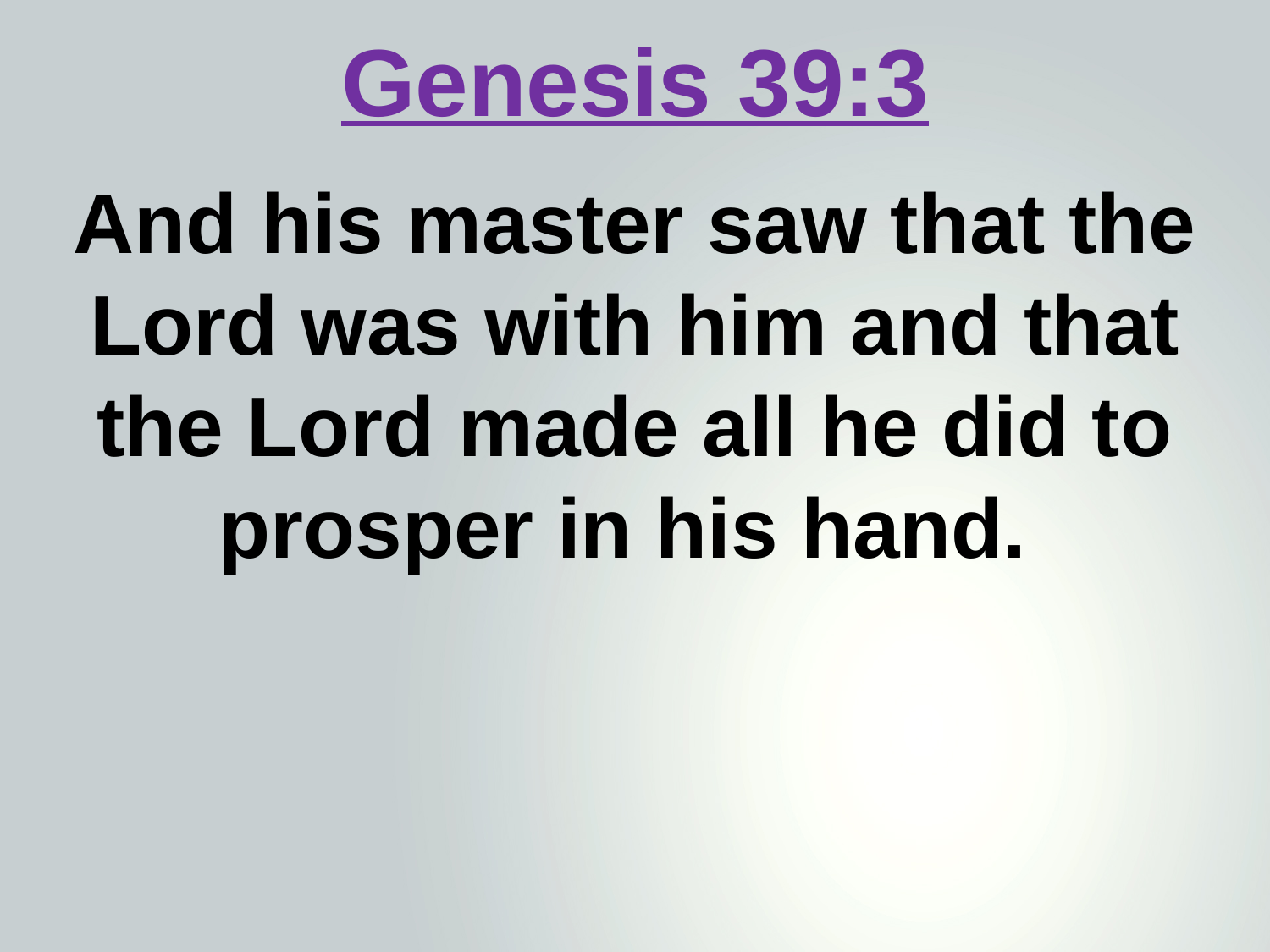

Genesis 39:3

And his master saw that the Lord was with him and that the Lord made all he did to prosper in his hand.